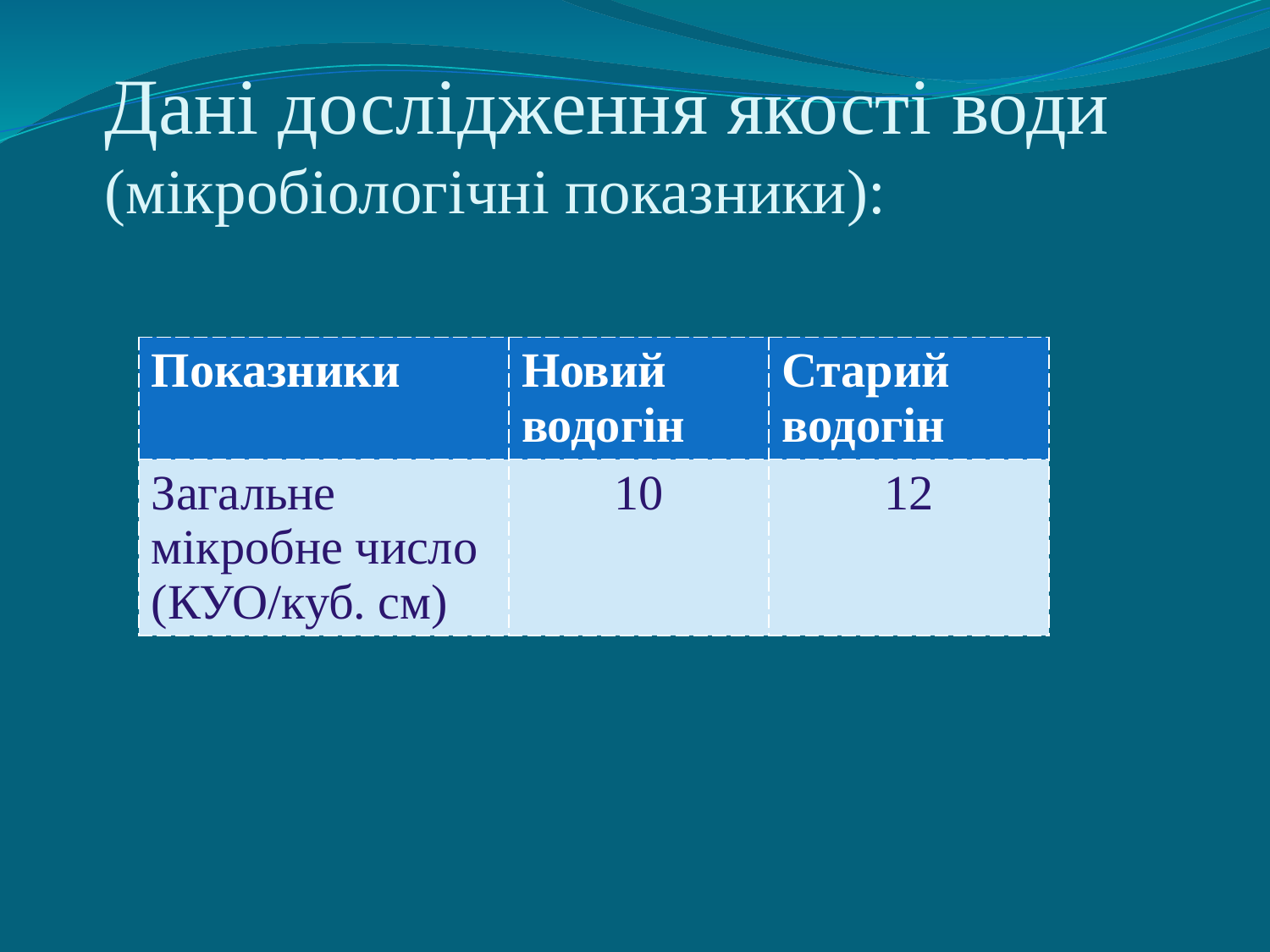

# Дані дослідження якості води (мікробіологічні показники):
| Показники | Новий водогін | Старий водогін |
| --- | --- | --- |
| Загальне мікробне число (КУО/куб. см) | 10 | 12 |